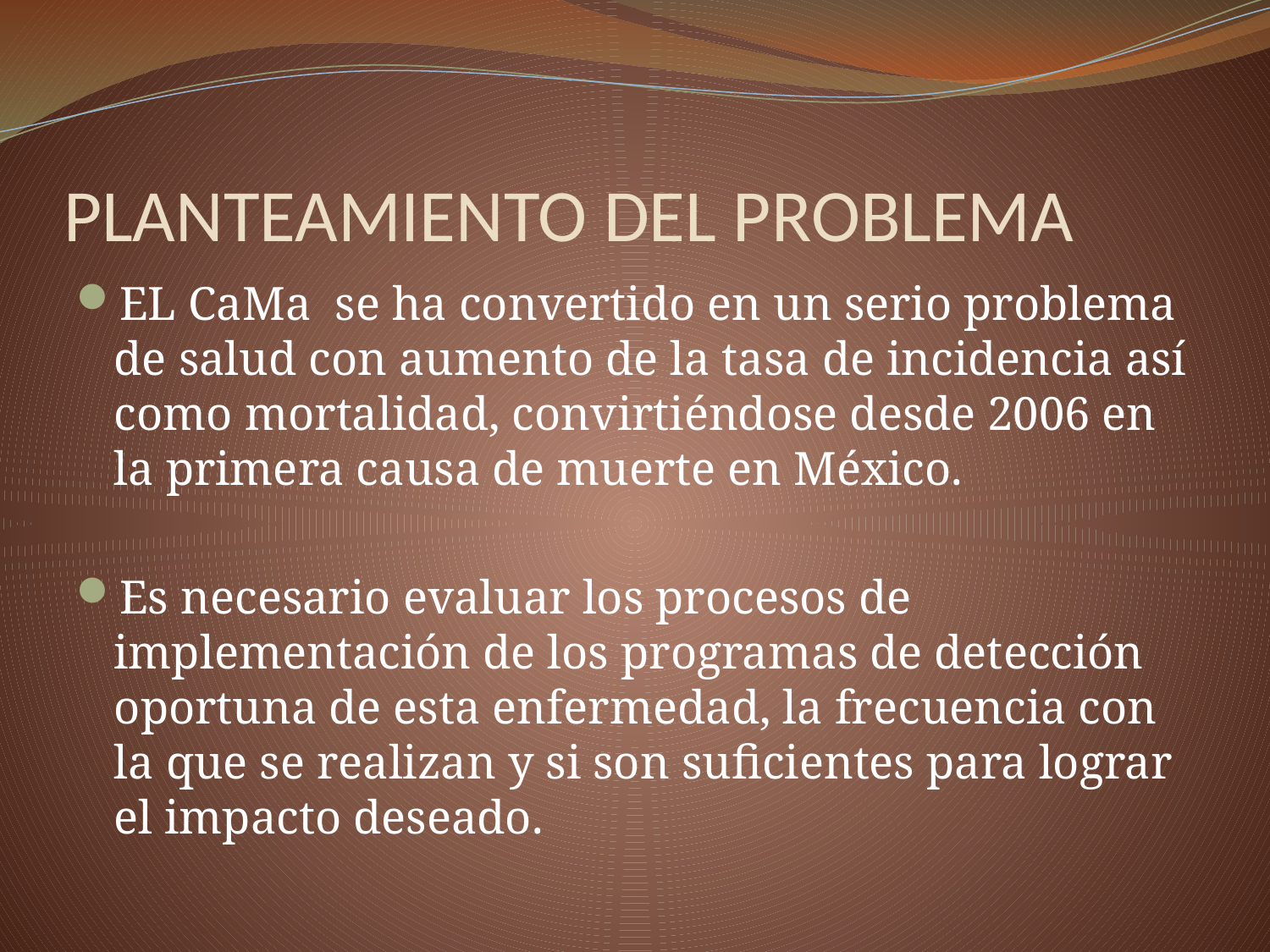

# PLANTEAMIENTO DEL PROBLEMA
EL CaMa  se ha convertido en un serio problema de salud con aumento de la tasa de incidencia así como mortalidad, convirtiéndose desde 2006 en la primera causa de muerte en México.

Es necesario evaluar los procesos de implementación de los programas de detección oportuna de esta enfermedad, la frecuencia con la que se realizan y si son suficientes para lograr el impacto deseado.